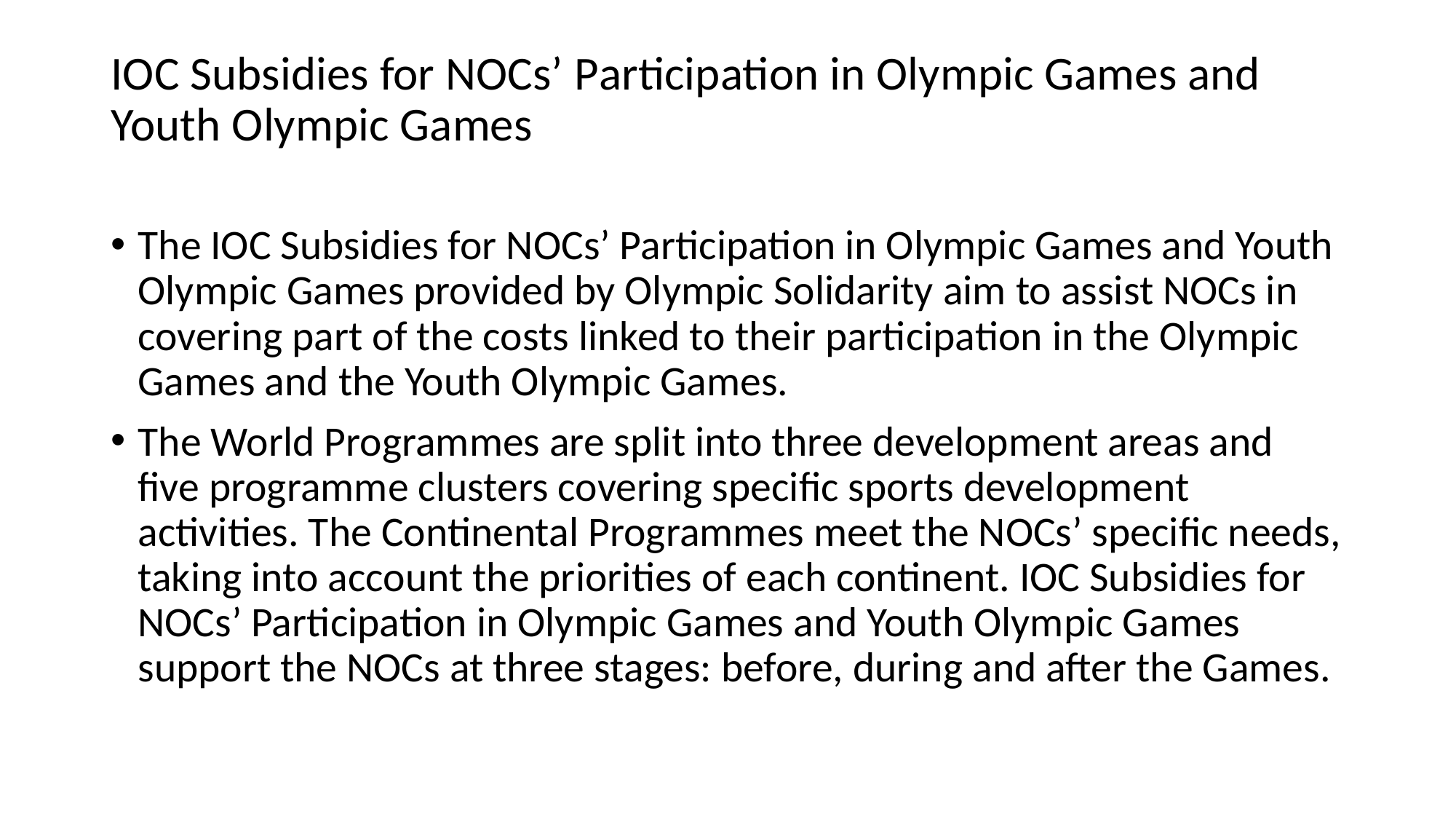

# IOC Subsidies for NOCs’ Participation in Olympic Games and Youth Olympic Games
The IOC Subsidies for NOCs’ Participation in Olympic Games and Youth Olympic Games provided by Olympic Solidarity aim to assist NOCs in covering part of the costs linked to their participation in the Olympic Games and the Youth Olympic Games.
The World Programmes are split into three development areas and five programme clusters covering specific sports development activities. The Continental Programmes meet the NOCs’ specific needs, taking into account the priorities of each continent. IOC Subsidies for NOCs’ Participation in Olympic Games and Youth Olympic Games support the NOCs at three stages: before, during and after the Games.